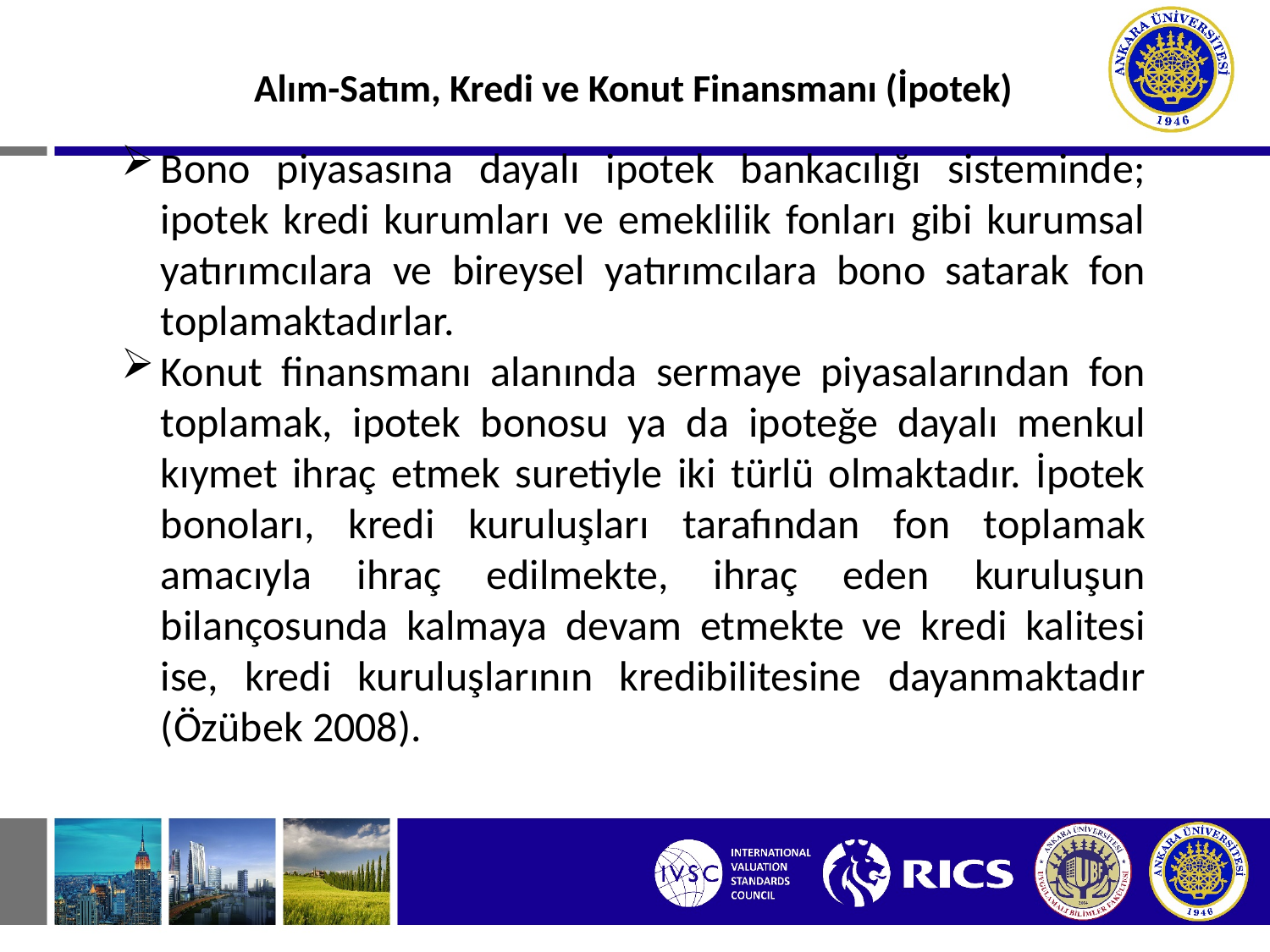

Alım-Satım, Kredi ve Konut Finansmanı (İpotek)
Bono piyasasına dayalı ipotek bankacılığı sisteminde; ipotek kredi kurumları ve emeklilik fonları gibi kurumsal yatırımcılara ve bireysel yatırımcılara bono satarak fon toplamaktadırlar.
Konut finansmanı alanında sermaye piyasalarından fon toplamak, ipotek bonosu ya da ipoteğe dayalı menkul kıymet ihraç etmek suretiyle iki türlü olmaktadır. İpotek bonoları, kredi kuruluşları tarafından fon toplamak amacıyla ihraç edilmekte, ihraç eden kuruluşun bilançosunda kalmaya devam etmekte ve kredi kalitesi ise, kredi kuruluşlarının kredibilitesine dayanmaktadır (Özübek 2008).